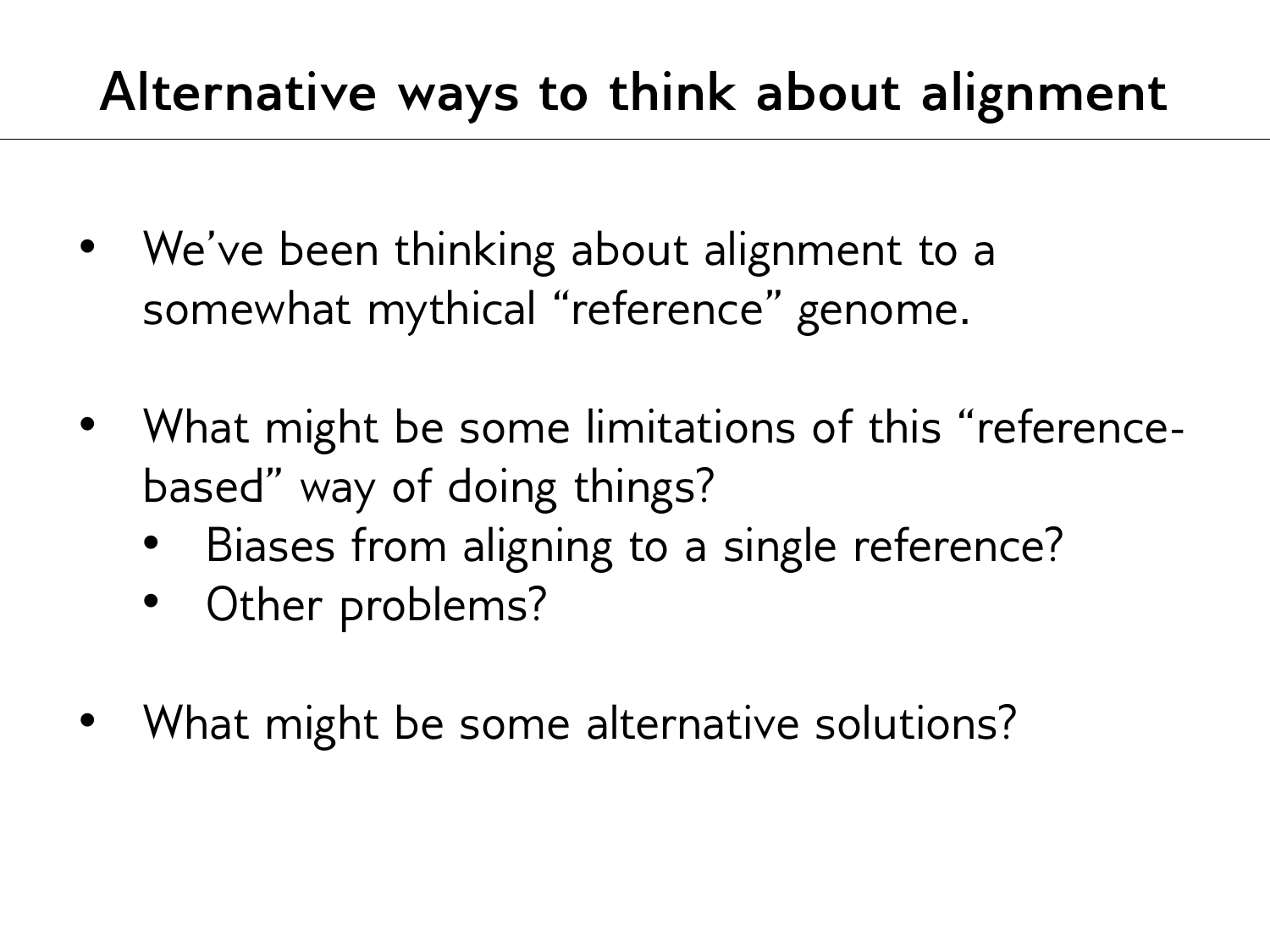

Alternative ways to think about alignment
We’ve been thinking about alignment to a somewhat mythical “reference” genome.

What might be some limitations of this “reference-based” way of doing things?
Biases from aligning to a single reference?
Other problems?

What might be some alternative solutions?